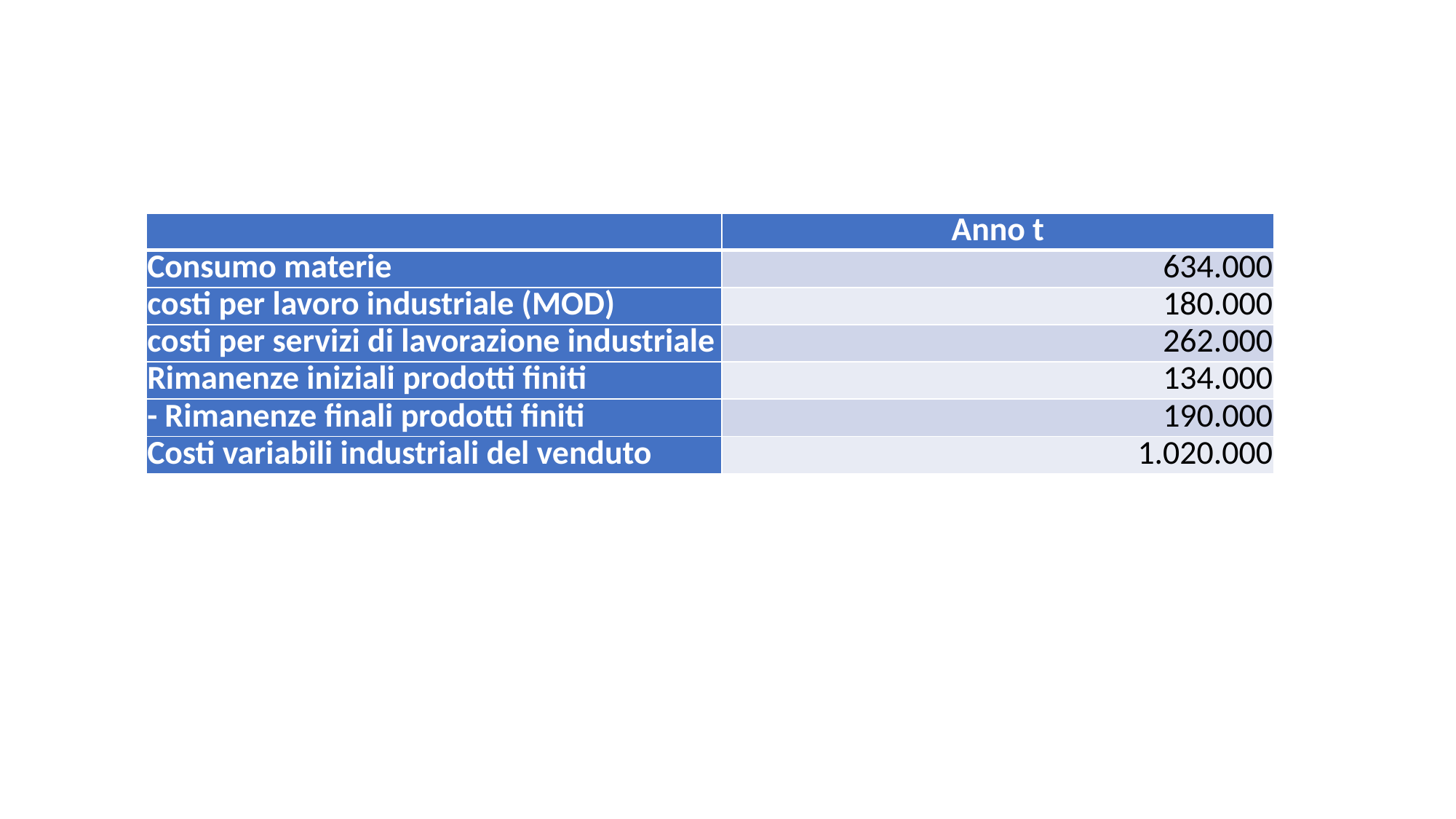

|  | Anno t |
| --- | --- |
| Consumo materie | 634.000 |
| costi per lavoro industriale (MOD) | 180.000 |
| costi per servizi di lavorazione industriale | 262.000 |
| Rimanenze iniziali prodotti finiti | 134.000 |
| - Rimanenze finali prodotti finiti | 190.000 |
| Costi variabili industriali del venduto | 1.020.000 |